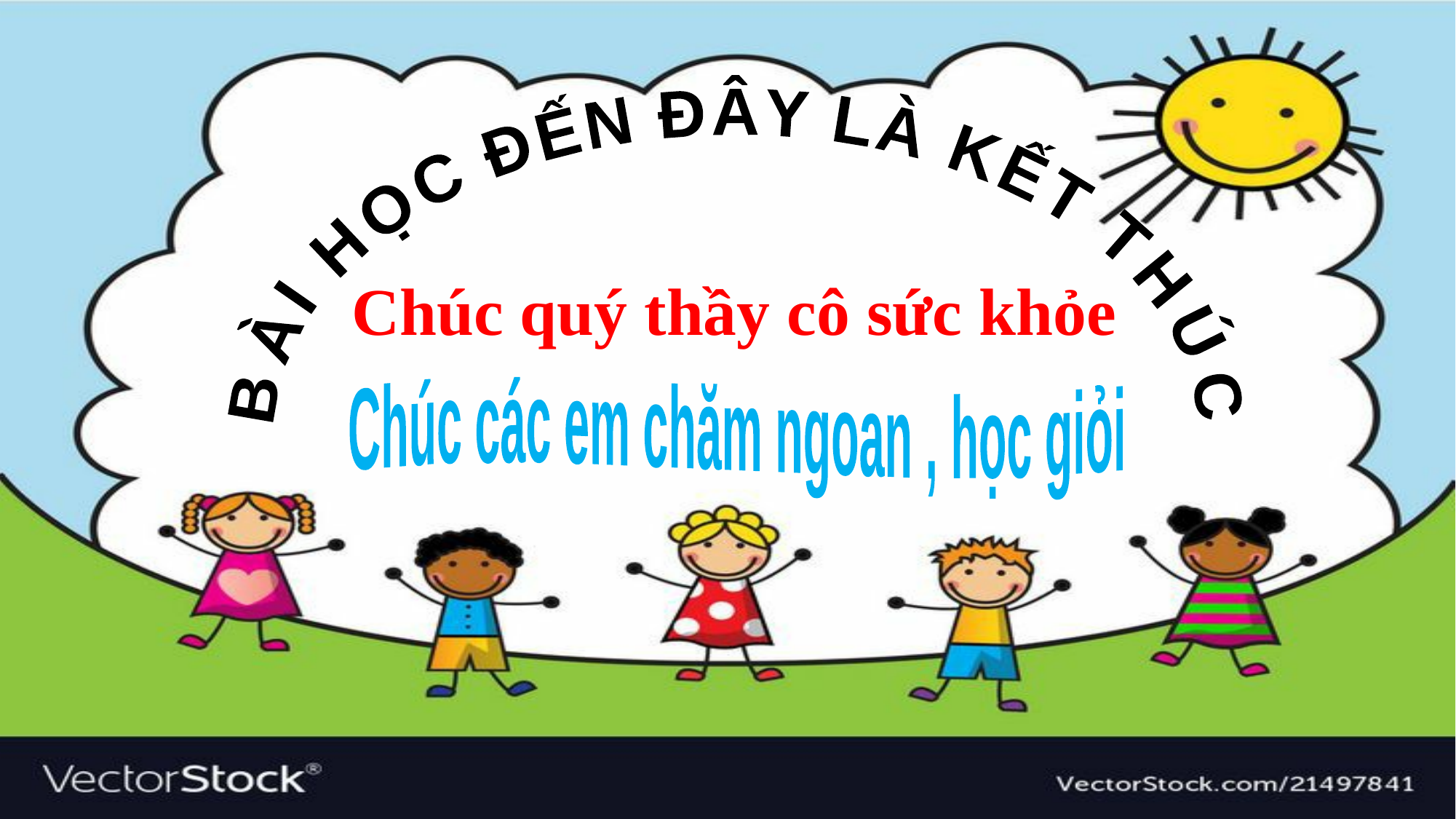

BÀI HỌC ĐẾN ĐÂY LÀ KẾT THÚC

Chúc quý thầy cô sức khỏe
Chúc các em chăm ngoan , học giỏi